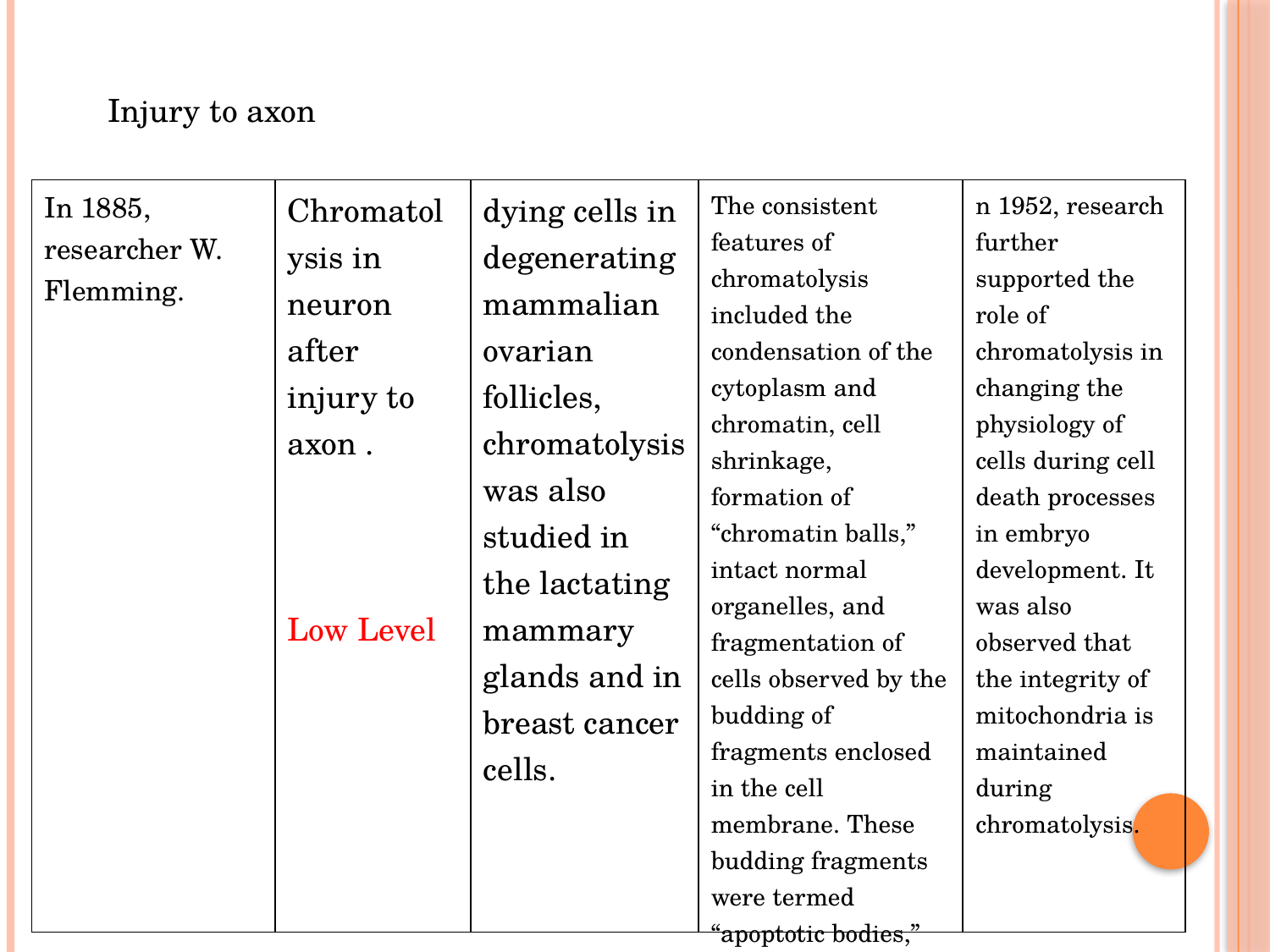

Injury to axon
| In 1885, researcher W. Flemming. | Chromatolysis in neuron after injury to axon . Low Level | dying cells in degenerating mammalian ovarian follicles, chromatolysis was also studied in the lactating mammary glands and in breast cancer cells. | The consistent features of chromatolysis included the condensation of the cytoplasm and chromatin, cell shrinkage, formation of “chromatin balls,” intact normal organelles, and fragmentation of cells observed by the budding of fragments enclosed in the cell membrane. These budding fragments were termed “apoptotic bodies,” thus coining the name “apoptosis” to describe this form of cell death | n 1952, research further supported the role of chromatolysis in changing the physiology of cells during cell death processes in embryo development. It was also observed that the integrity of mitochondria is maintained during chromatolysis. |
| --- | --- | --- | --- | --- |